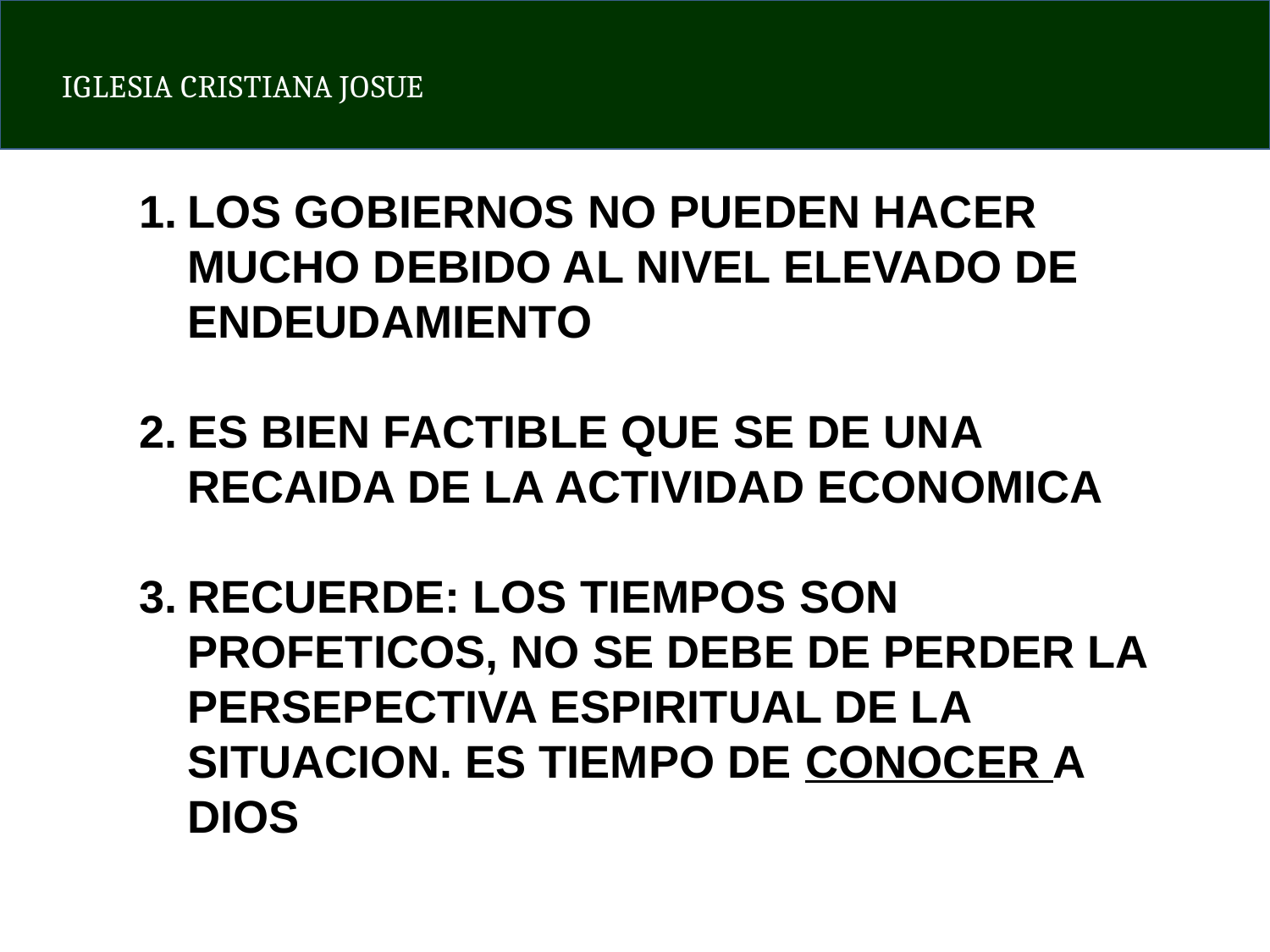

LOS GOBIERNOS NO PUEDEN HACER MUCHO DEBIDO AL NIVEL ELEVADO DE ENDEUDAMIENTO

ES BIEN FACTIBLE QUE SE DE UNA RECAIDA DE LA ACTIVIDAD ECONOMICA

RECUERDE: LOS TIEMPOS SON PROFETICOS, NO SE DEBE DE PERDER LA PERSEPECTIVA ESPIRITUAL DE LA SITUACION. ES TIEMPO DE CONOCER A DIOS